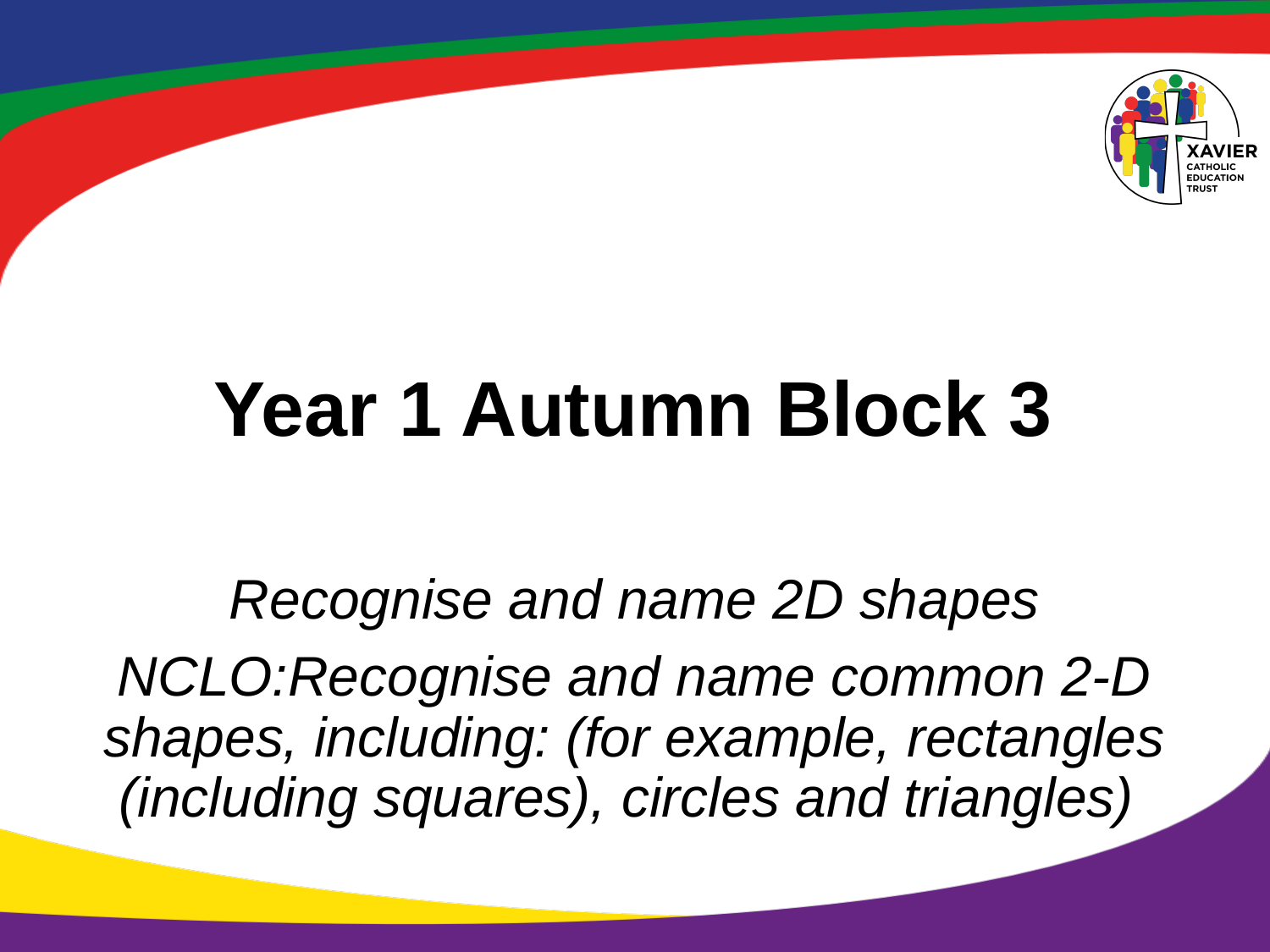

# Year 1 Autumn Block 3
Recognise and name 2D shapes
NCLO:Recognise and name common 2-D shapes, including: (for example, rectangles (including squares), circles and triangles)